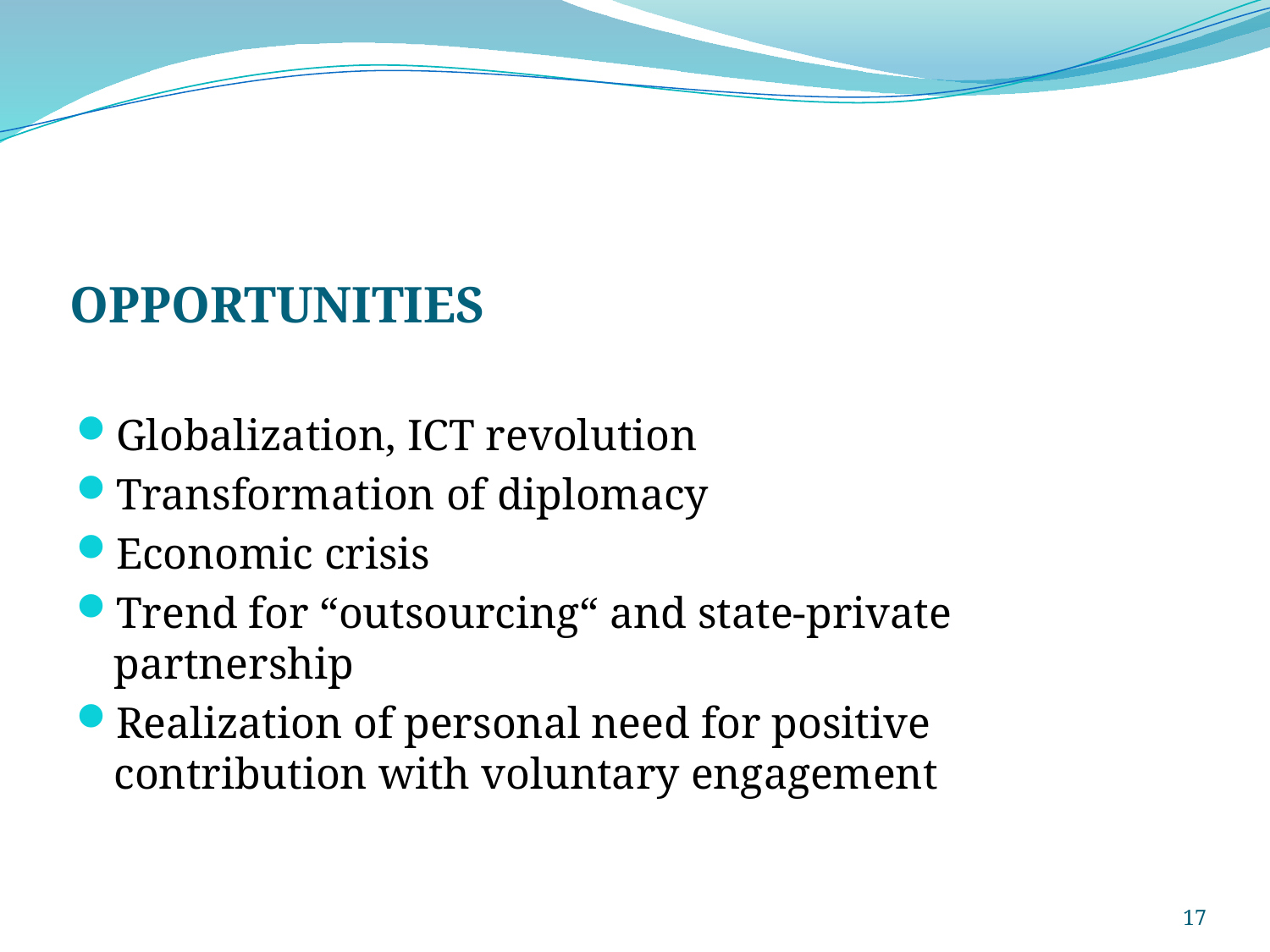

OPPORTUNITIES

Globalization, ICT revolution
Transformation of diplomacy
Economic crisis
Trend for “outsourcing“ and state-private partnership
Realization of personal need for positive contribution with voluntary engagement

17